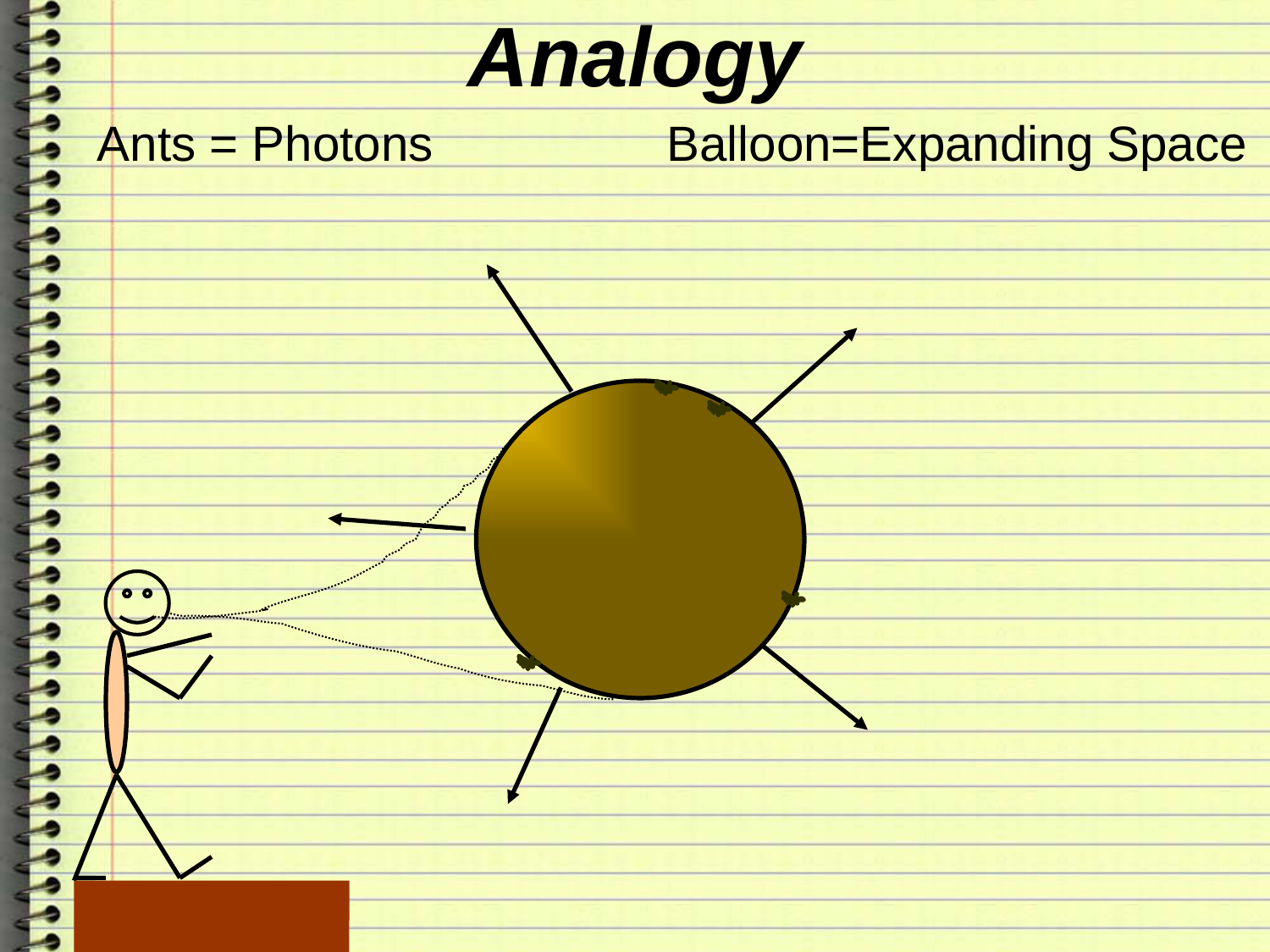

# Analogy
Ants = Photons                 Balloon=Expanding Space